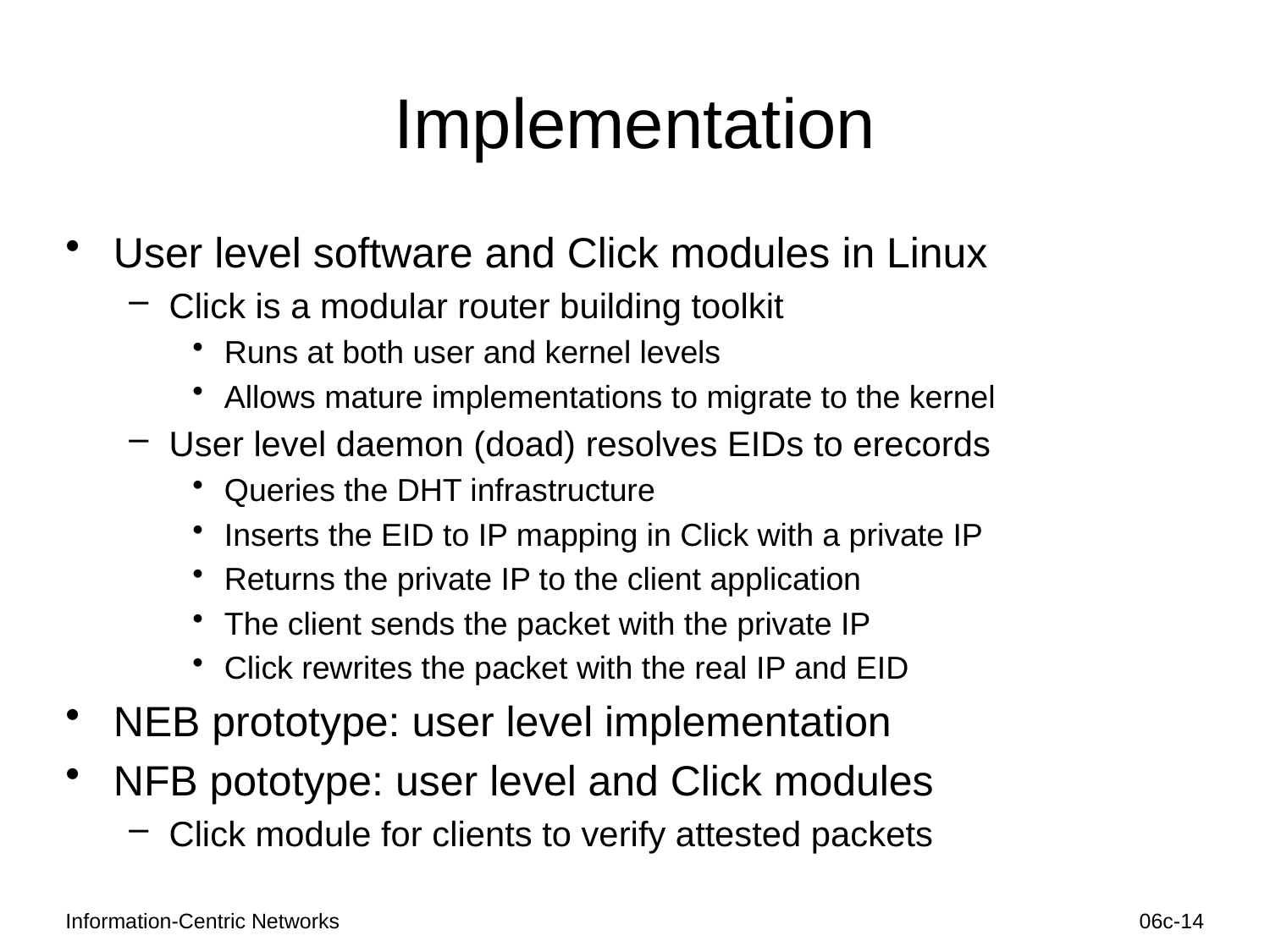

# Implementation
User level software and Click modules in Linux
Click is a modular router building toolkit
Runs at both user and kernel levels
Allows mature implementations to migrate to the kernel
User level daemon (doad) resolves EIDs to erecords
Queries the DHT infrastructure
Inserts the EID to IP mapping in Click with a private IP
Returns the private IP to the client application
The client sends the packet with the private IP
Click rewrites the packet with the real IP and EID
NEB prototype: user level implementation
NFB pototype: user level and Click modules
Click module for clients to verify attested packets
Information-Centric Networks
06c-14